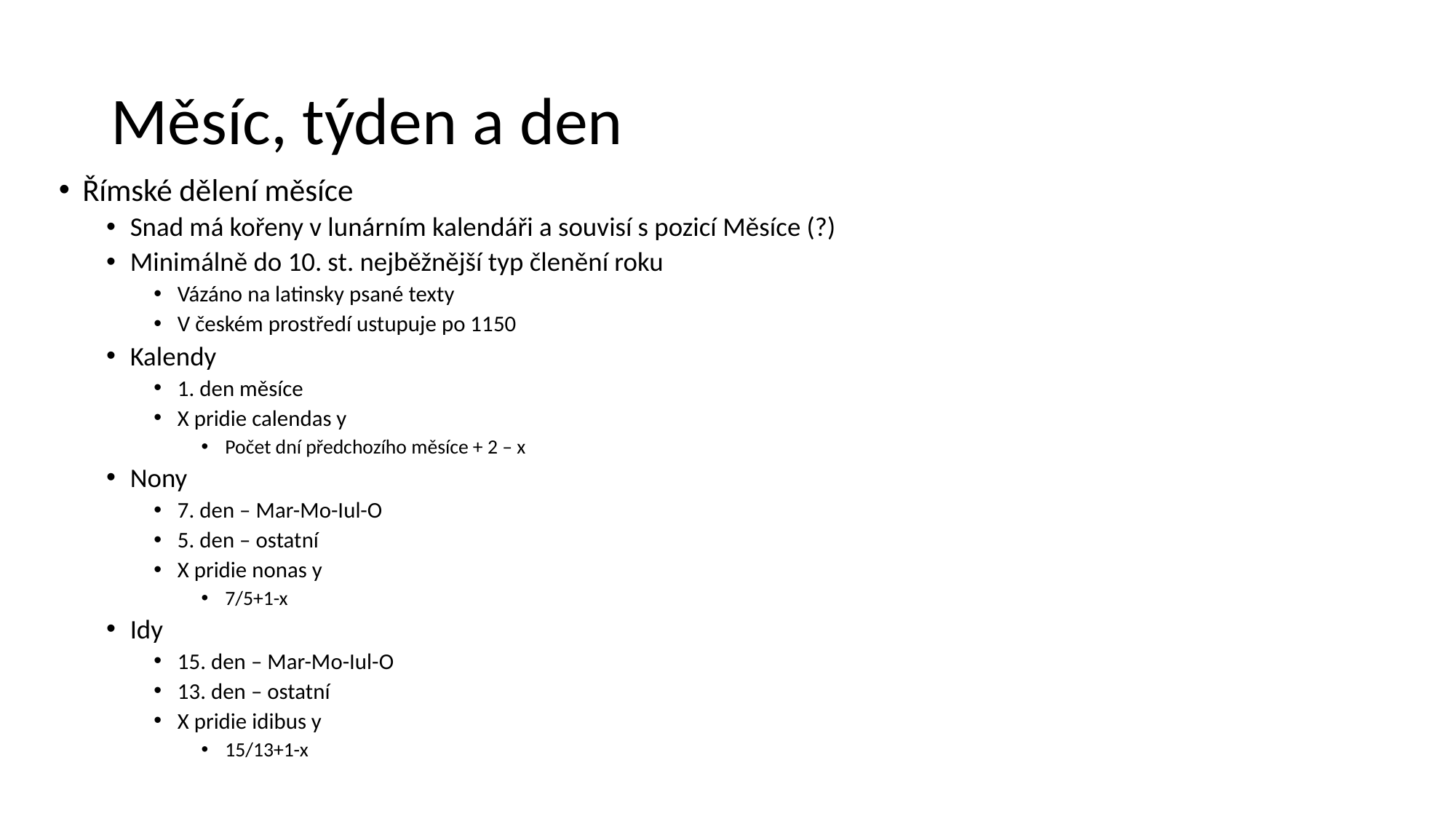

# Měsíc, týden a den
Římské dělení měsíce
Snad má kořeny v lunárním kalendáři a souvisí s pozicí Měsíce (?)
Minimálně do 10. st. nejběžnější typ členění roku
Vázáno na latinsky psané texty
V českém prostředí ustupuje po 1150
Kalendy
1. den měsíce
X pridie calendas y
Počet dní předchozího měsíce + 2 – x
Nony
7. den – Mar-Mo-Iul-O
5. den – ostatní
X pridie nonas y
7/5+1-x
Idy
15. den – Mar-Mo-Iul-O
13. den – ostatní
X pridie idibus y
15/13+1-x